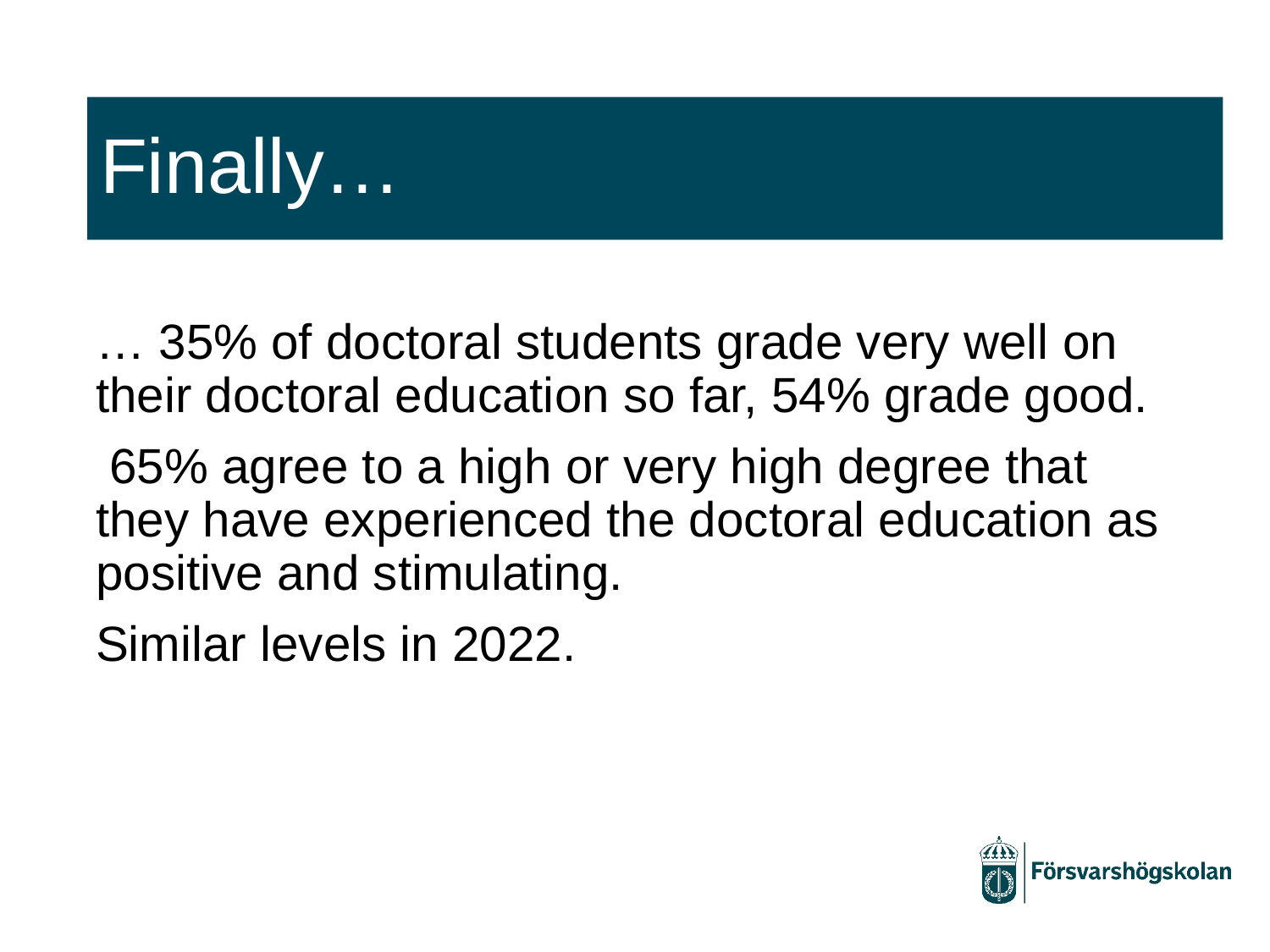

# Finally…
… 35% of doctoral students grade very well on their doctoral education so far, 54% grade good.
 65% agree to a high or very high degree that they have experienced the doctoral education as positive and stimulating.
Similar levels in 2022.